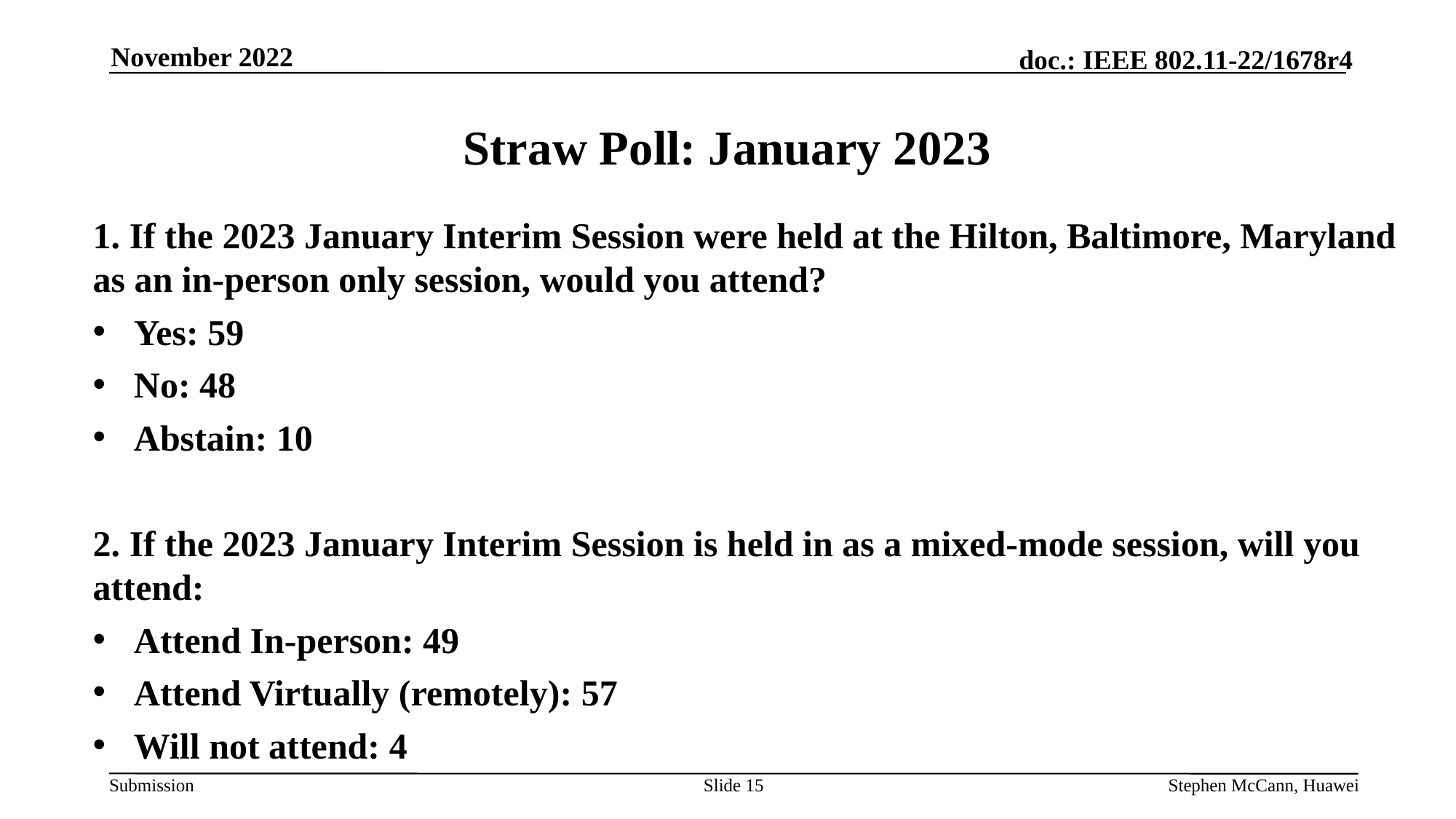

November 2022
# Straw Poll: January 2023
1. If the 2023 January Interim Session were held at the Hilton, Baltimore, Maryland as an in-person only session, would you attend?
Yes: 59
No: 48
Abstain: 10

2. If the 2023 January Interim Session is held in as a mixed-mode session, will you attend:
Attend In-person: 49
Attend Virtually (remotely): 57
Will not attend: 4

Slide 15
Stephen McCann, Huawei